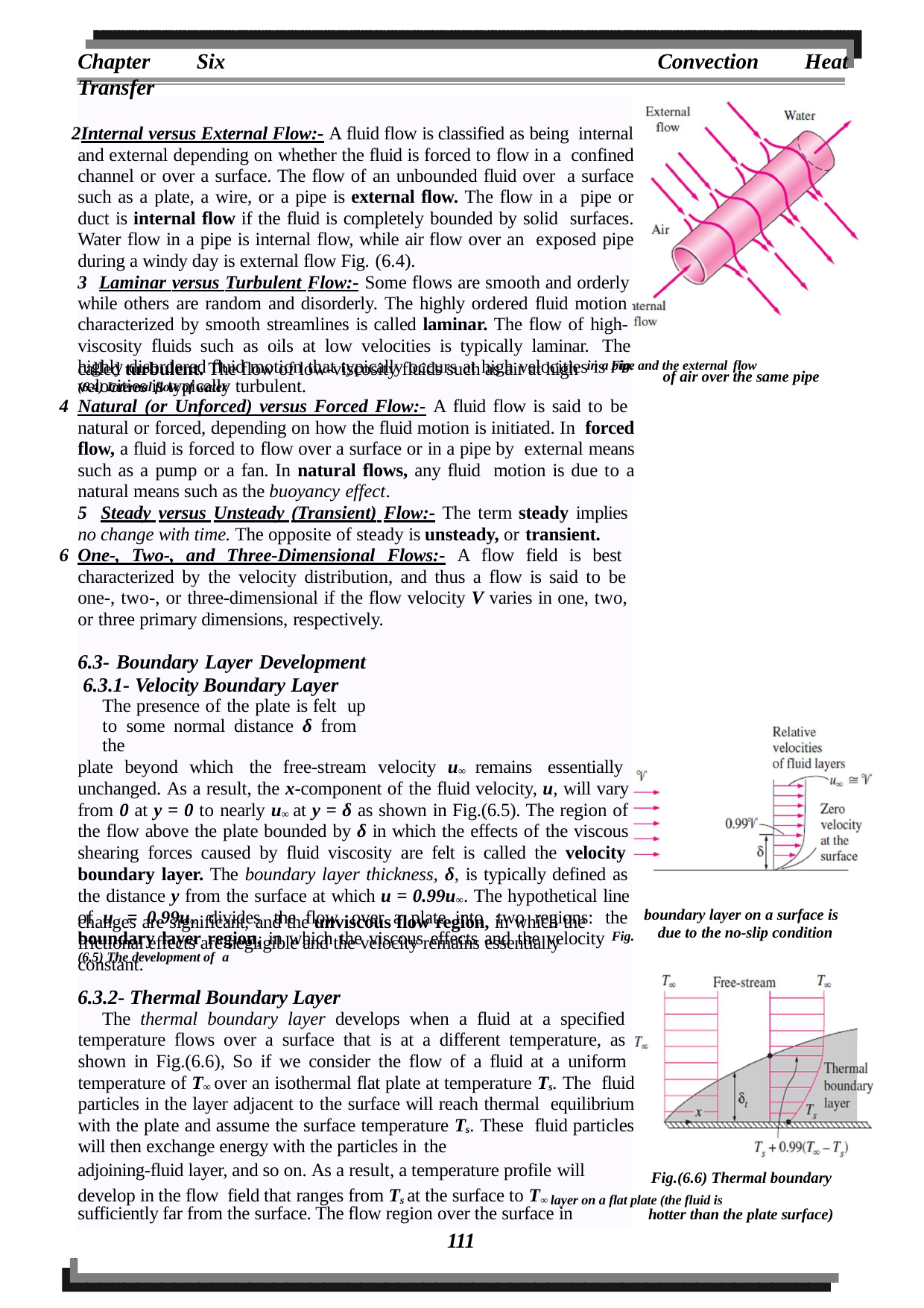

Chapter Six	Convection Heat Transfer

Internal versus External Flow:- A fluid flow is classified as being  internal and external depending on whether the fluid is forced to flow in a  confined channel or over a surface. The flow of an unbounded fluid over  a surface such as a plate, a wire, or a pipe is external flow. The flow in a  pipe or duct is internal flow if the fluid is completely bounded by solid  surfaces. Water flow in a pipe is internal flow, while air flow over an  exposed pipe during a windy day is external flow Fig. (6.4).
Laminar versus Turbulent Flow:- Some flows are smooth and orderly
while others are random and disorderly. The highly ordered fluid motion  characterized by smooth streamlines is called laminar. The flow of high-  viscosity  fluids  such  as  oils  at  low  velocities  is  typically  laminar.   The
highly disordered fluid motion that typically occurs at high velocities is Fig.(6.4) Internal flow of water

called turbulent. The flow of low-viscosity fluids such as air at high in a pipe and the external flow
of air over the same pipe
velocities is typically turbulent.
Natural (or Unforced) versus Forced Flow:- A fluid flow is said to be  natural or forced, depending on how the fluid motion is initiated. In  forced flow, a fluid is forced to flow over a surface or in a pipe by  external means such as a pump or a fan. In natural flows, any fluid  motion is due to a natural means such as the buoyancy effect.
Steady versus Unsteady (Transient) Flow:- The term steady implies
no change with time. The opposite of steady is unsteady, or transient.
One-, Two-, and Three-Dimensional Flows:- A flow field is best  characterized by the velocity distribution, and thus a flow is said to be  one-, two-, or three-dimensional if the flow velocity V varies in one, two,  or three primary dimensions, respectively.

6.3- Boundary Layer Development  6.3.1- Velocity Boundary Layer
The presence of the plate is felt  up to some normal distance δ from  the
plate beyond which the free-stream velocity u∞ remains essentially  unchanged. As a result, the x-component of the fluid velocity, u, will vary  from 0 at y = 0 to nearly u∞ at y = δ as shown in Fig.(6.5). The region of  the flow above the plate bounded by δ in which the effects of the viscous  shearing forces caused by fluid viscosity are felt is called the velocity  boundary layer. The boundary layer thickness, δ, is typically defined as  the distance y from the surface at which u = 0.99u∞. The hypothetical line  of  u   = 0.99u∞    divides  the  flow  over  a  plate  into   two  regions:  the
boundary layer region, in which the viscous effects and the velocity Fig.(6.5) The development of a

boundary layer on a surface is  due to the no-slip condition
changes are significant, and the unviscous flow region, in which the
frictional effects are negligible and the velocity remains essentially
constant.
6.3.2- Thermal Boundary Layer

The thermal boundary layer develops when a fluid at a specified  temperature flows over a surface that is at a different temperature, as  shown in Fig.(6.6), So if we consider the flow of a fluid at a uniform  temperature of T∞ over an isothermal flat plate at temperature Ts. The  fluid particles in the layer adjacent to the surface will reach thermal  equilibrium with the plate and assume the surface temperature Ts. These  fluid particles will then exchange energy with the particles in the
adjoining-fluid layer, and so on. As a result, a temperature profile will
Fig.(6.6) Thermal boundary
develop in the flow field that ranges from Ts at the surface to T∞ layer on a flat plate (the fluid is
sufficiently far from the surface. The flow region over the surface in
hotter than the plate surface)
111